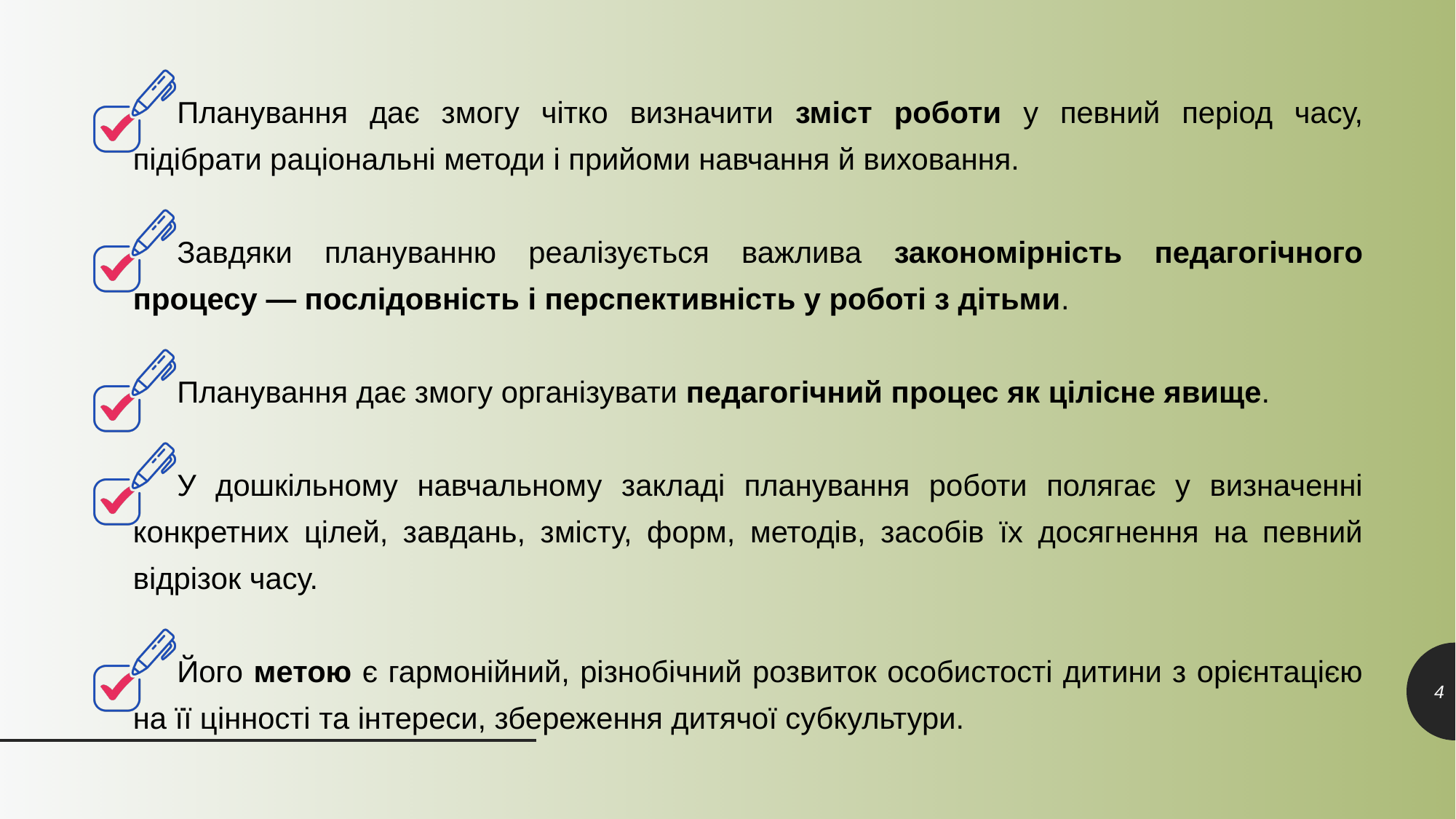

Планування дає змогу чітко визначити зміст роботи у певний період часу, підібрати раціональні методи і прийоми навчання й виховання.

Завдяки плануванню реалізується важлива закономірність педагогічного процесу — послідовність і перспективність у роботі з дітьми.

Планування дає змогу організувати педагогічний процес як цілісне явище.

У дошкільному навчальному закладі планування роботи полягає у визначенні конкретних цілей, завдань, змісту, форм, методів, засобів їх досягнення на певний відрізок часу.

Його метою є гармонійний, різнобічний розвиток особистості дитини з орієнтацією на її цінності та інтереси, збереження дитячої субкультури.
4